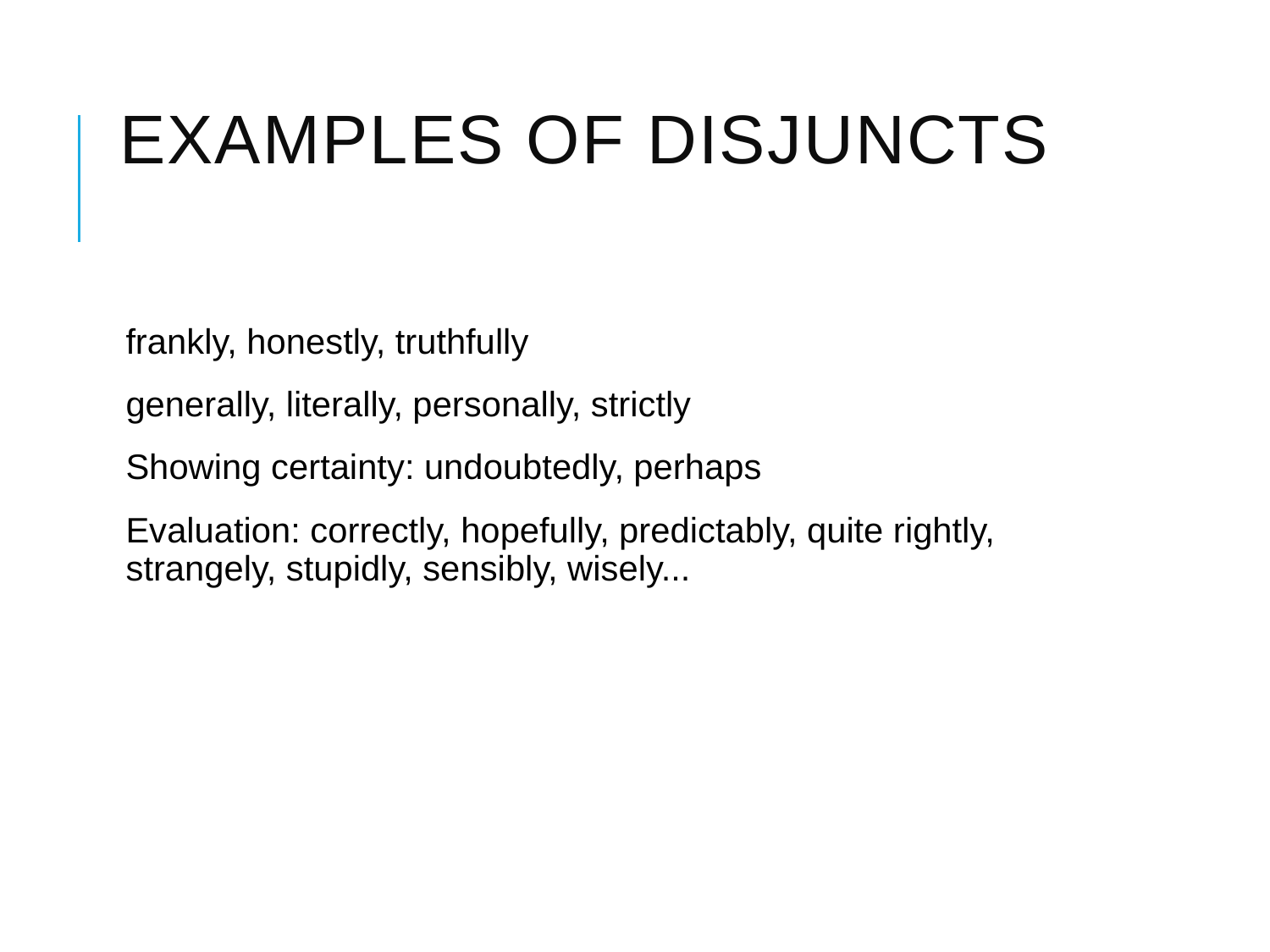

# Examples of disjuncts
frankly, honestly, truthfully
generally, literally, personally, strictly
Showing certainty: undoubtedly, perhaps
Evaluation: correctly, hopefully, predictably, quite rightly, strangely, stupidly, sensibly, wisely...